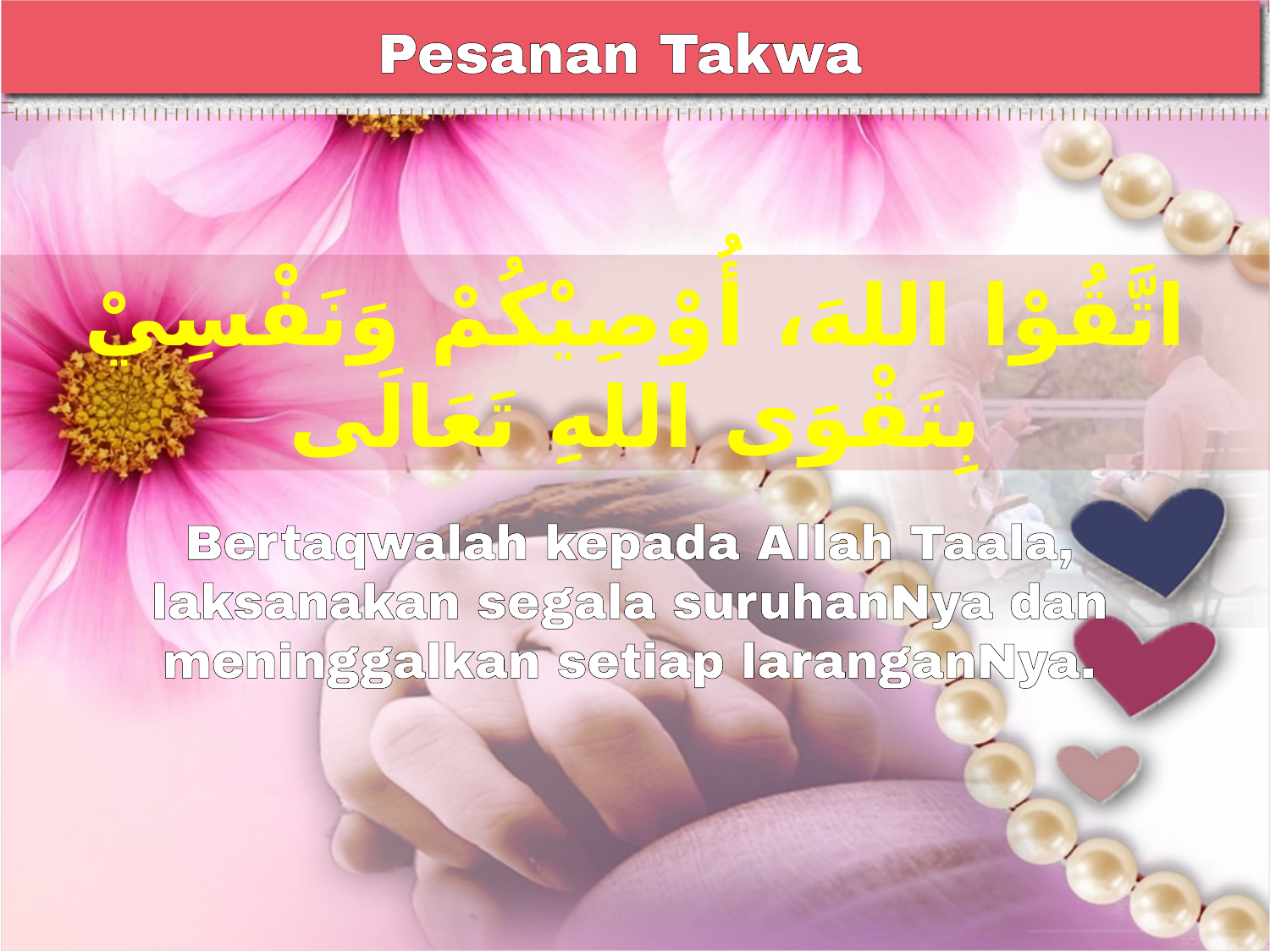

Pesanan Takwa
اتَّقُوْا اللهَ، أُوْصِيْكُمْ وَنَفْسِيْ بِتَقْوَى اللهِ تَعَالَى
Bertaqwalah kepada Allah Taala, laksanakan segala suruhanNya dan meninggalkan setiap laranganNya.